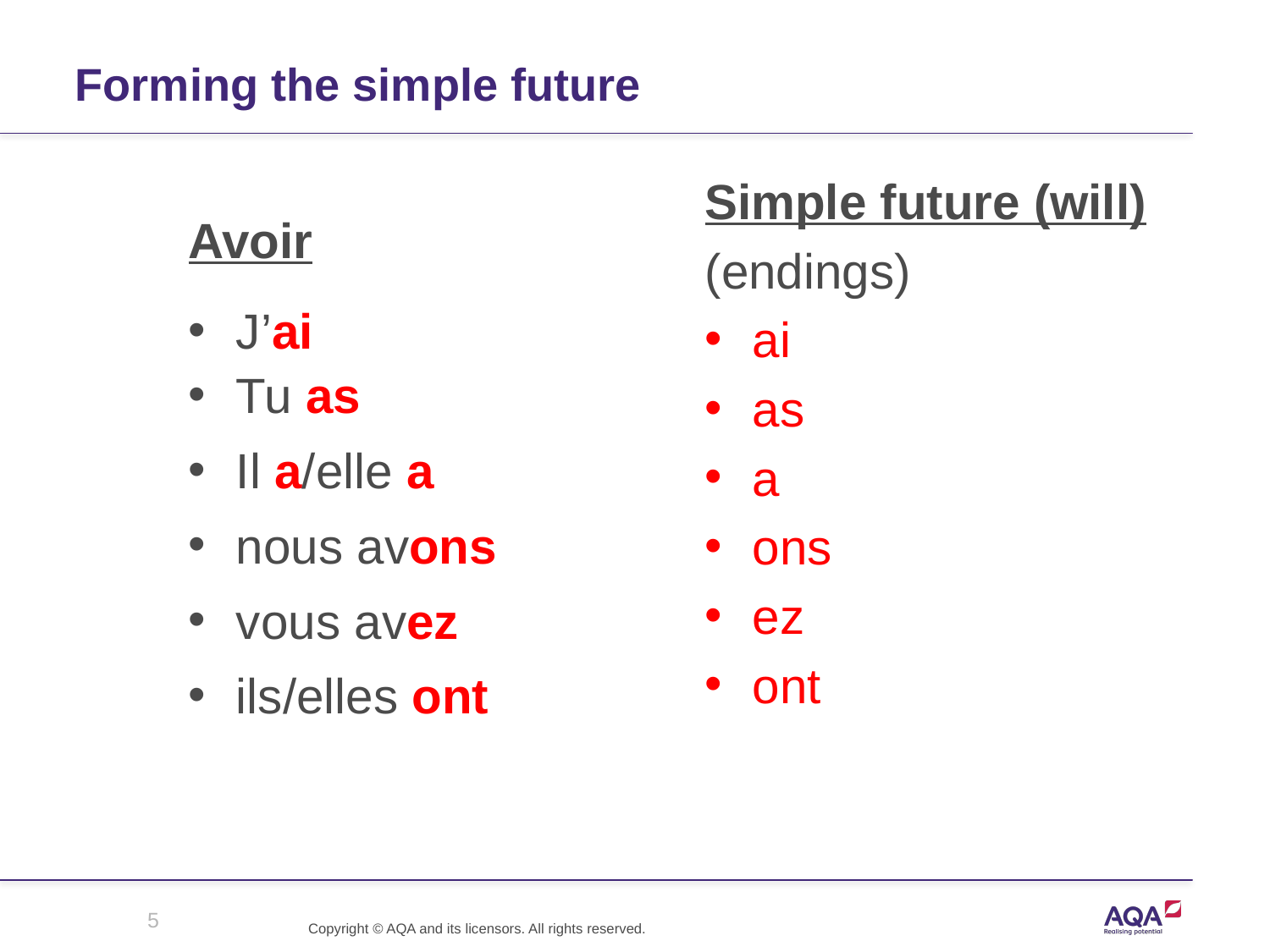

# Forming the simple future
Simple future (will)
(endings)
ai
as
a
ons
ez
ont
Avoir

J’ai
Tu as
Il a/elle a
nous avons
vous avez
ils/elles ont
5
Copyright © AQA and its licensors. All rights reserved.